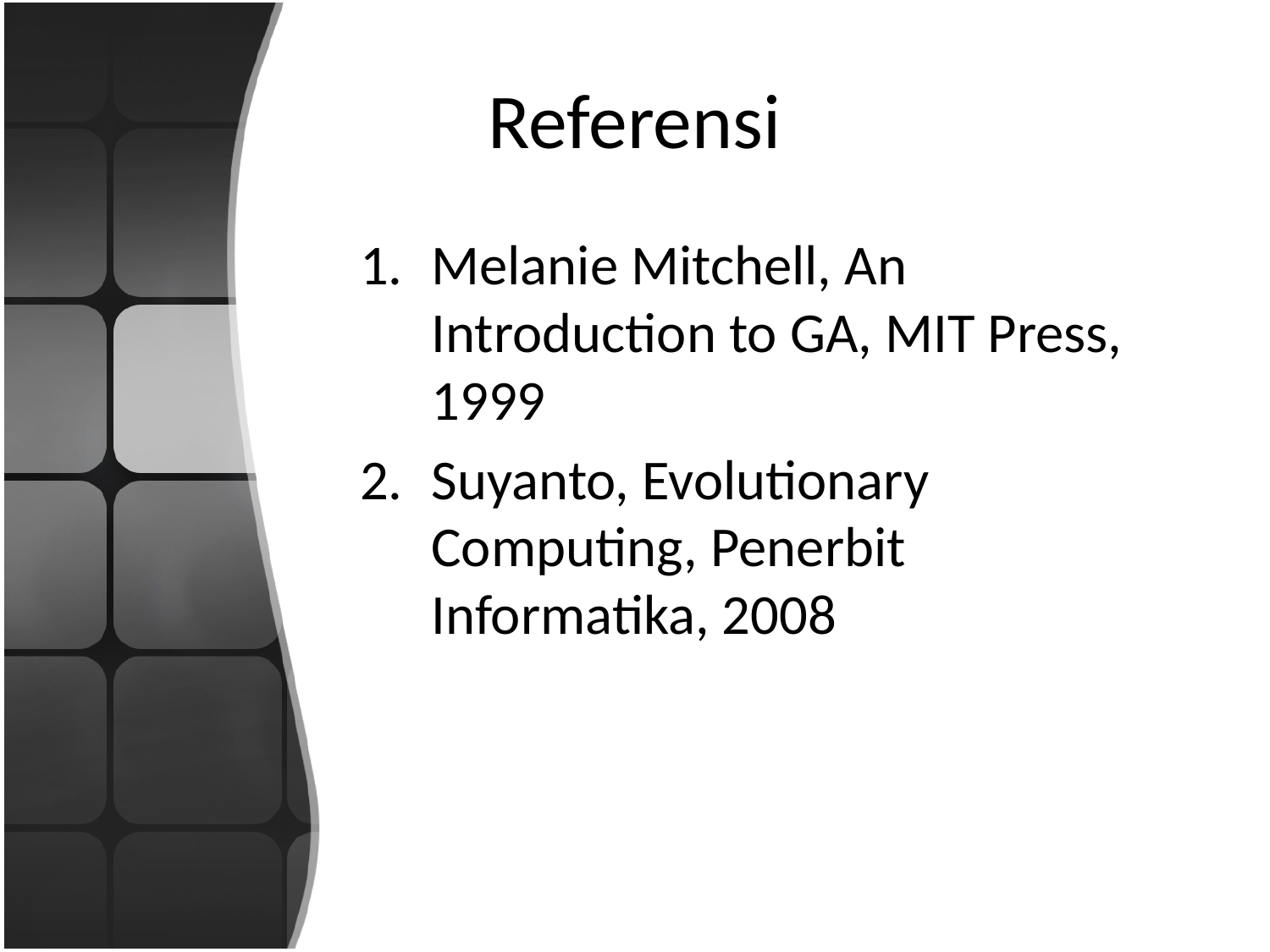

# Referensi
Melanie Mitchell, An Introduction to GA, MIT Press, 1999
Suyanto, Evolutionary Computing, Penerbit Informatika, 2008